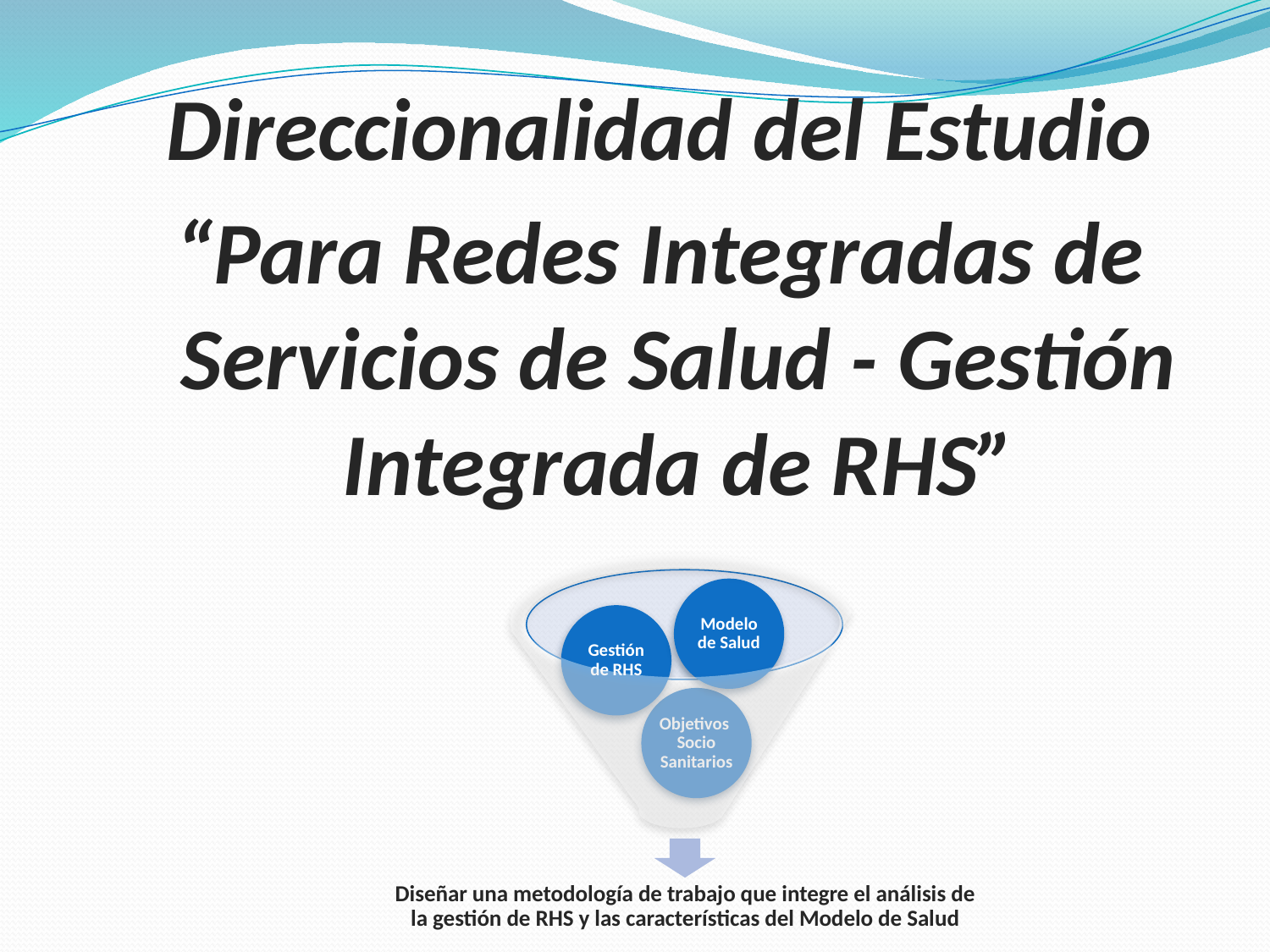

Direccionalidad del Estudio
“Para Redes Integradas de Servicios de Salud - Gestión Integrada de RHS”
Diseñar una metodología de trabajo que integre el análisis de la gestión de RHS y las características del Modelo de Salud
Objetivos  Socio Sanitarios
Gestión de RHS
Modelo de Salud